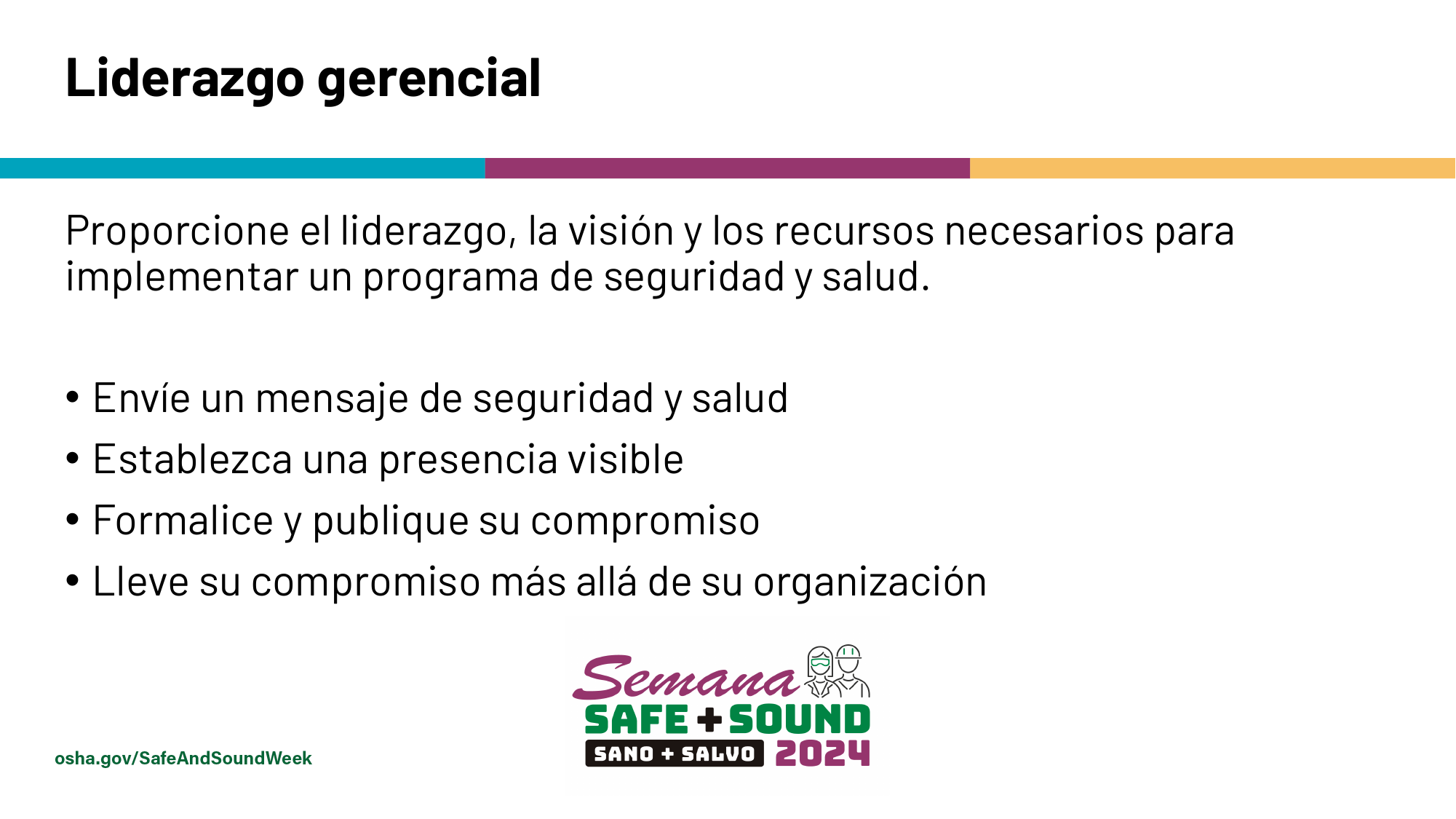

# Liderazgo gerencial
Proporcione el liderazgo, la visión y los recursos necesarios para implementar un programa de seguridad y salud.

Envíe un mensaje de seguridad y salud
Establezca una presencia visible
Formalice y publique su compromiso
Lleve su compromiso más allá de su organización